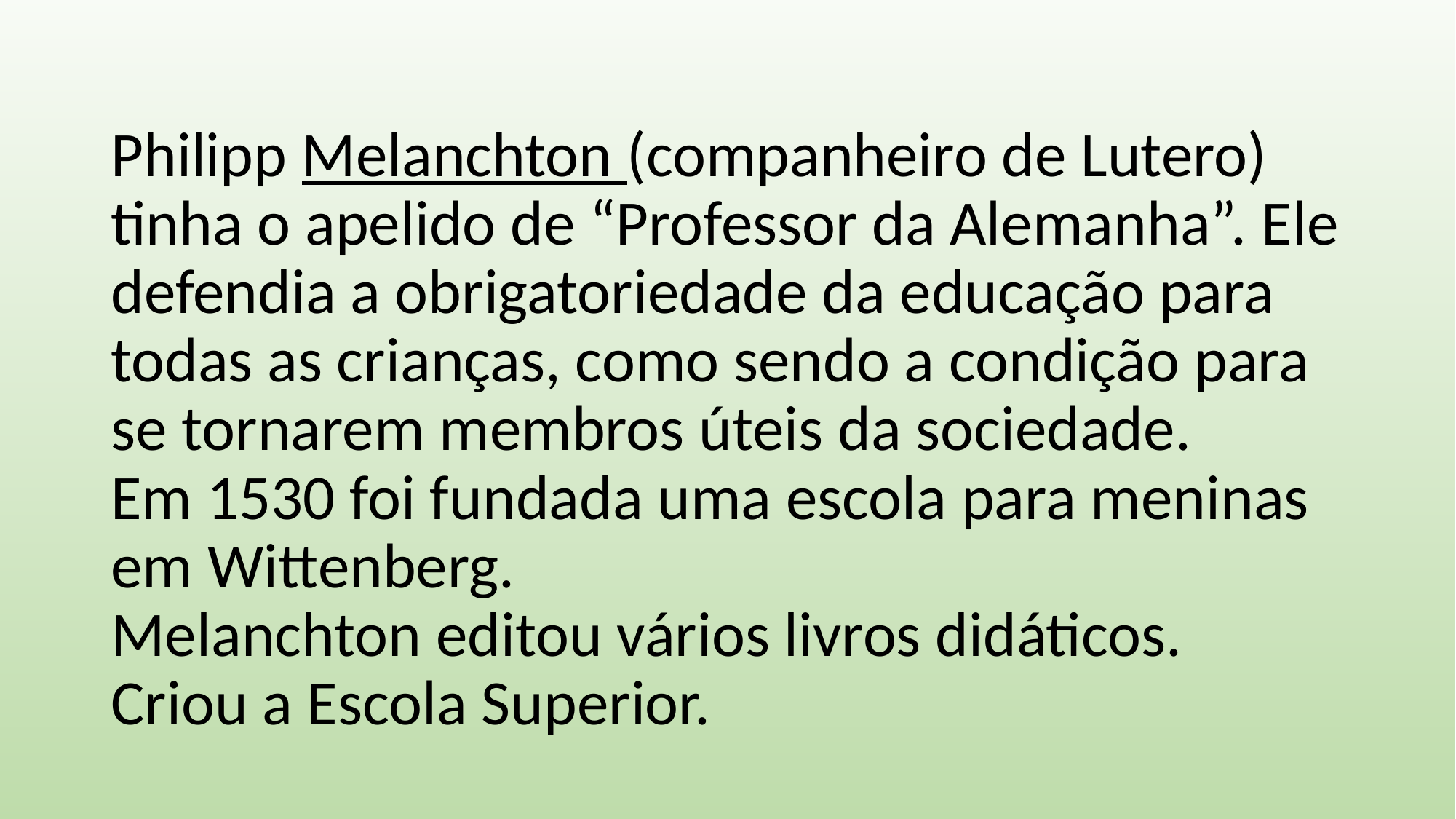

# Philipp Melanchton (companheiro de Lutero) tinha o apelido de “Professor da Alemanha”. Ele defendia a obrigatoriedade da educação para todas as crianças, como sendo a condição para se tornarem membros úteis da sociedade. Em 1530 foi fundada uma escola para meninas em Wittenberg. Melanchton editou vários livros didáticos. Criou a Escola Superior.